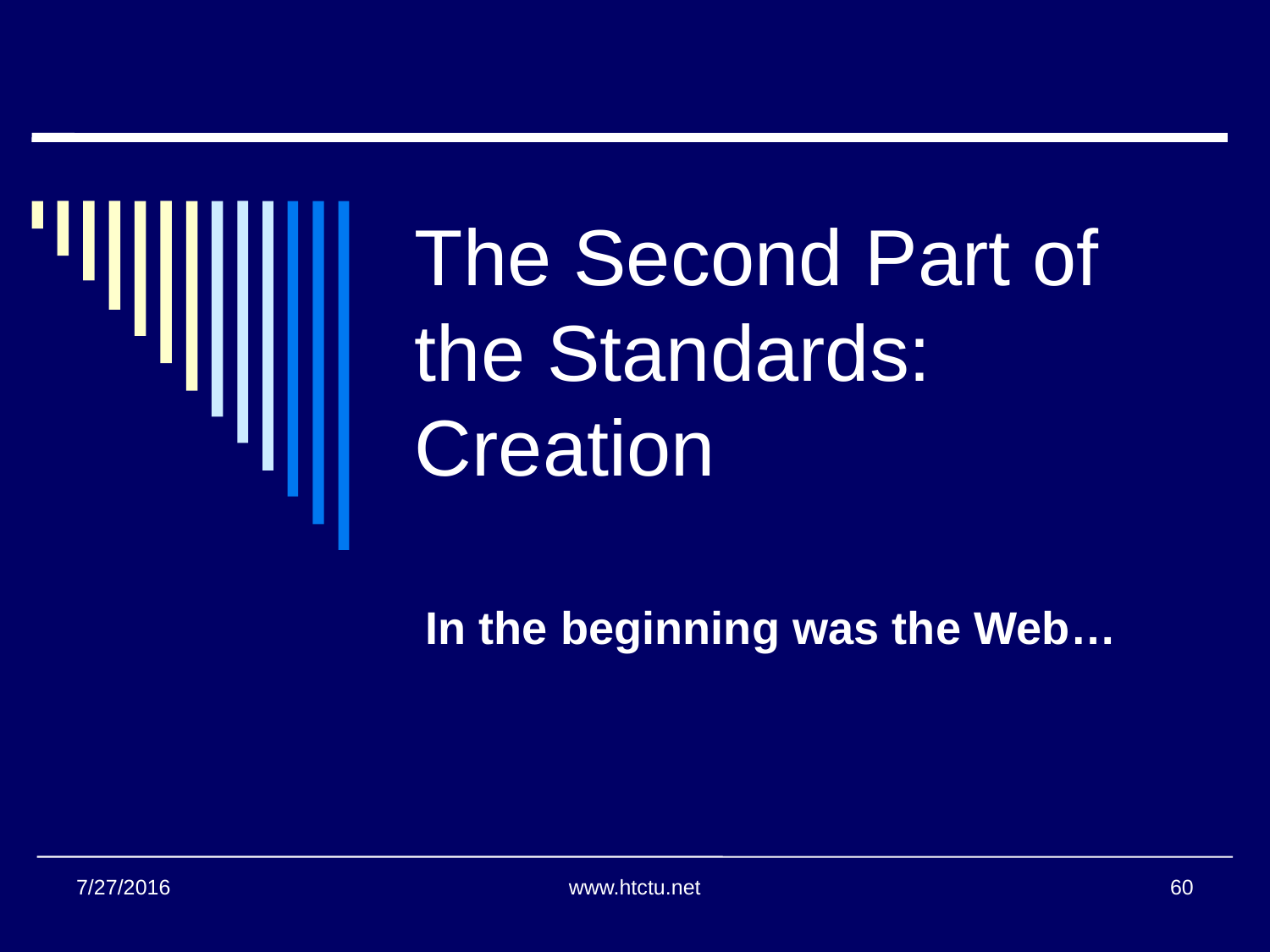

# The Second Part of the Standards: Creation
In the beginning was the Web…
7/27/2016
www.htctu.net
60